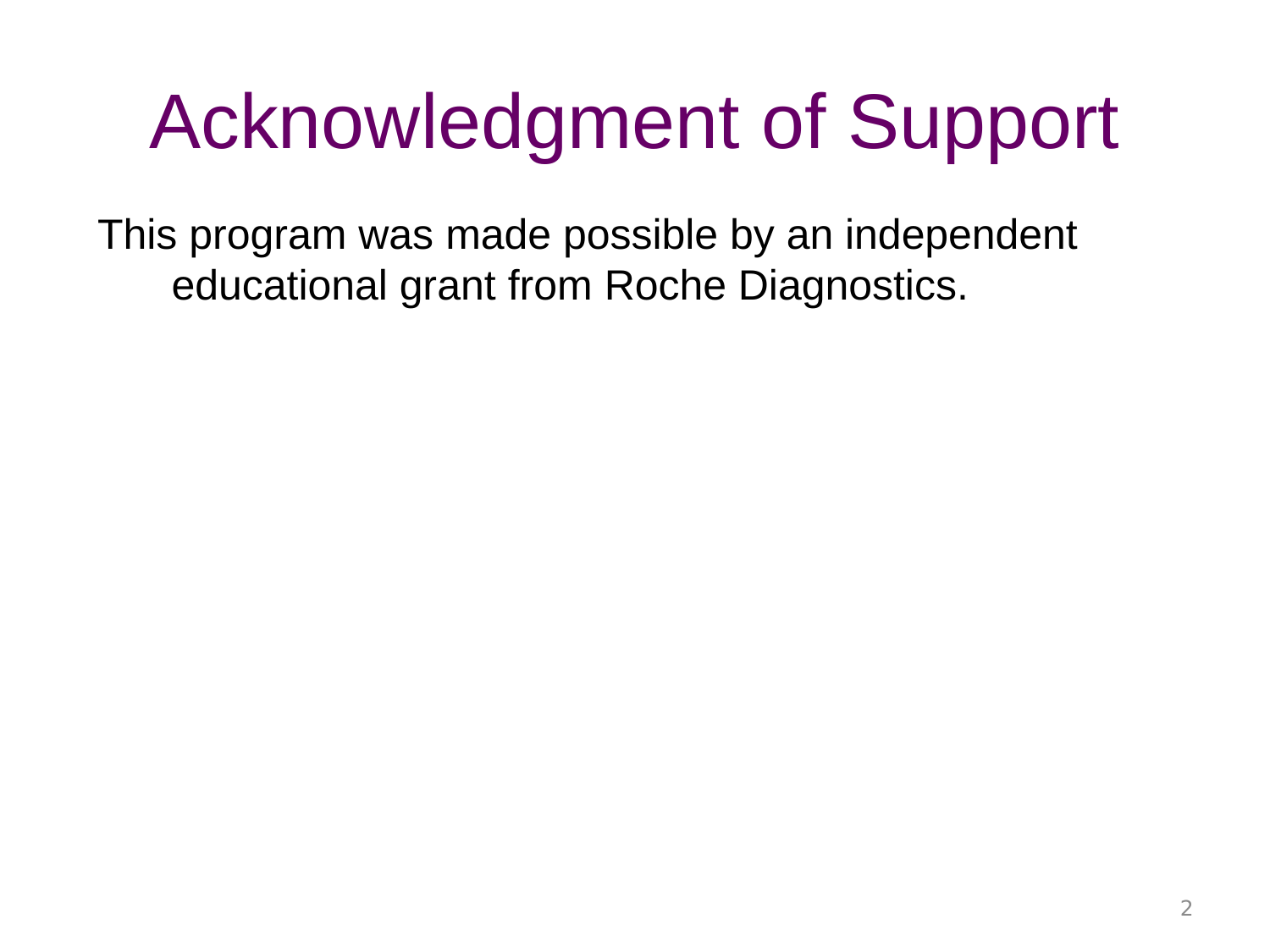

# Acknowledgment of Support
This program was made possible by an independent educational grant from Roche Diagnostics.

2